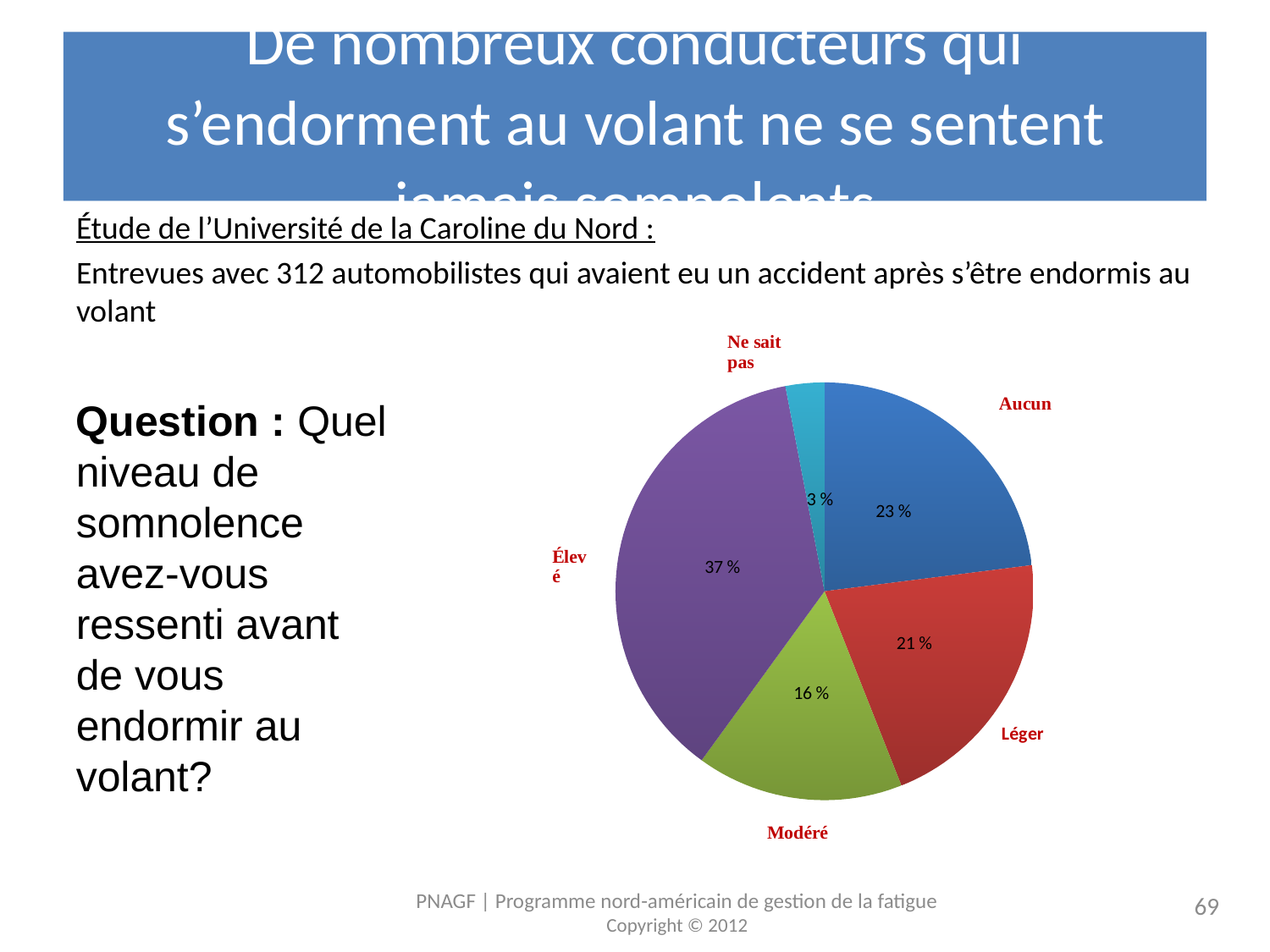

# De nombreux conducteurs qui s’endorment au volant ne se sentent jamais somnolents
Étude de l’Université de la Caroline du Nord :
Entrevues avec 312 automobilistes qui avaient eu un accident après s’être endormis au volant

### Chart

| Category |  |
|---|---|
| Not at all | 0.23 |
| Slightly | 0.21000000000000021 |
| Moderately | 0.16000000000000195 |
| Very | 0.3700000000000004 |
| Don't Know | 0.03000000000000066 |

### Chart

| Category |
|---|
Question : Quel niveau de somnolence avez-vous ressenti avant de vous endormir au volant?